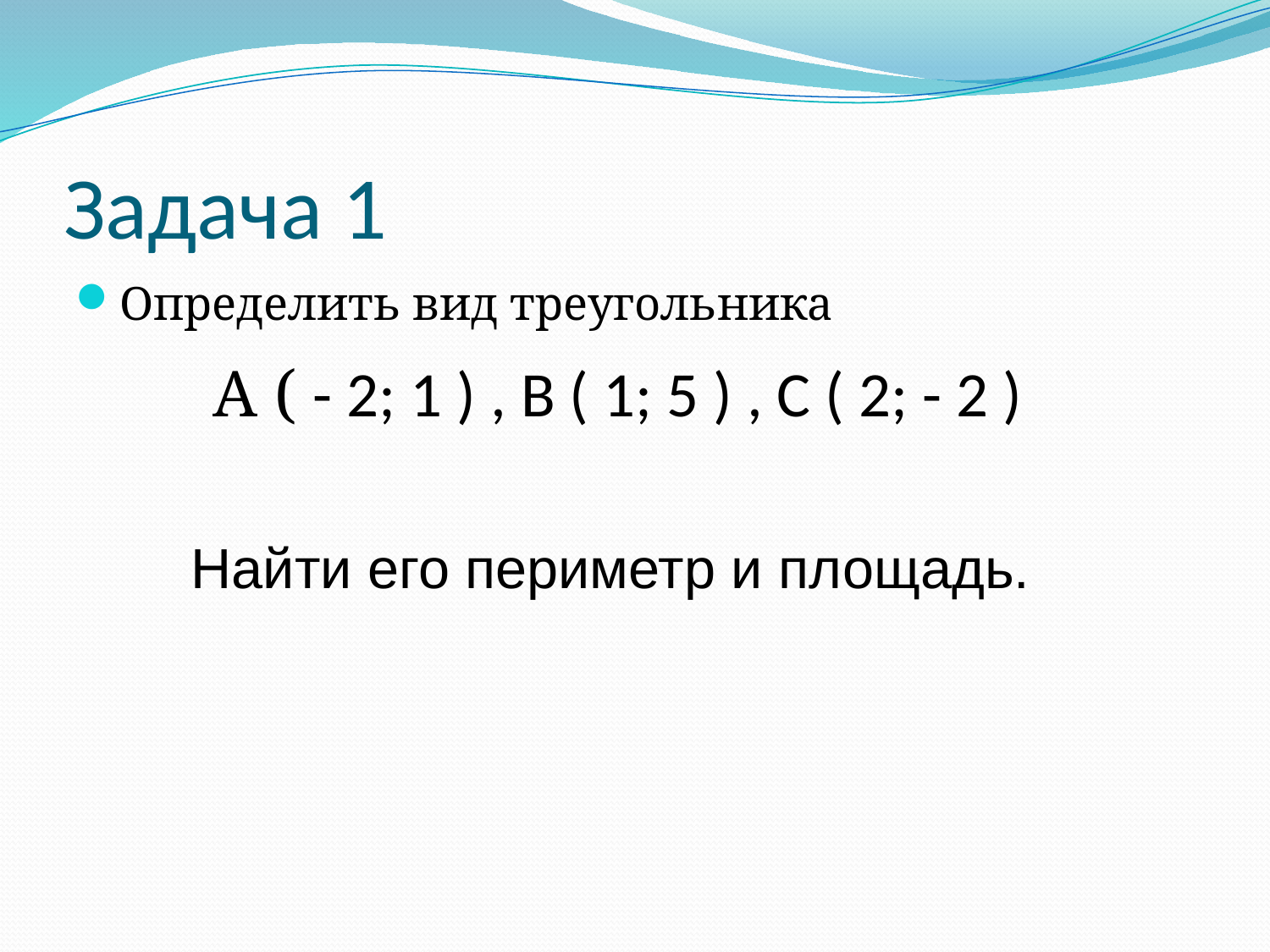

# Задача 1
Определить вид треугольника
A ( - 2; 1 ) , В ( 1; 5 ) , С ( 2; - 2 )
Найти его периметр и площадь.